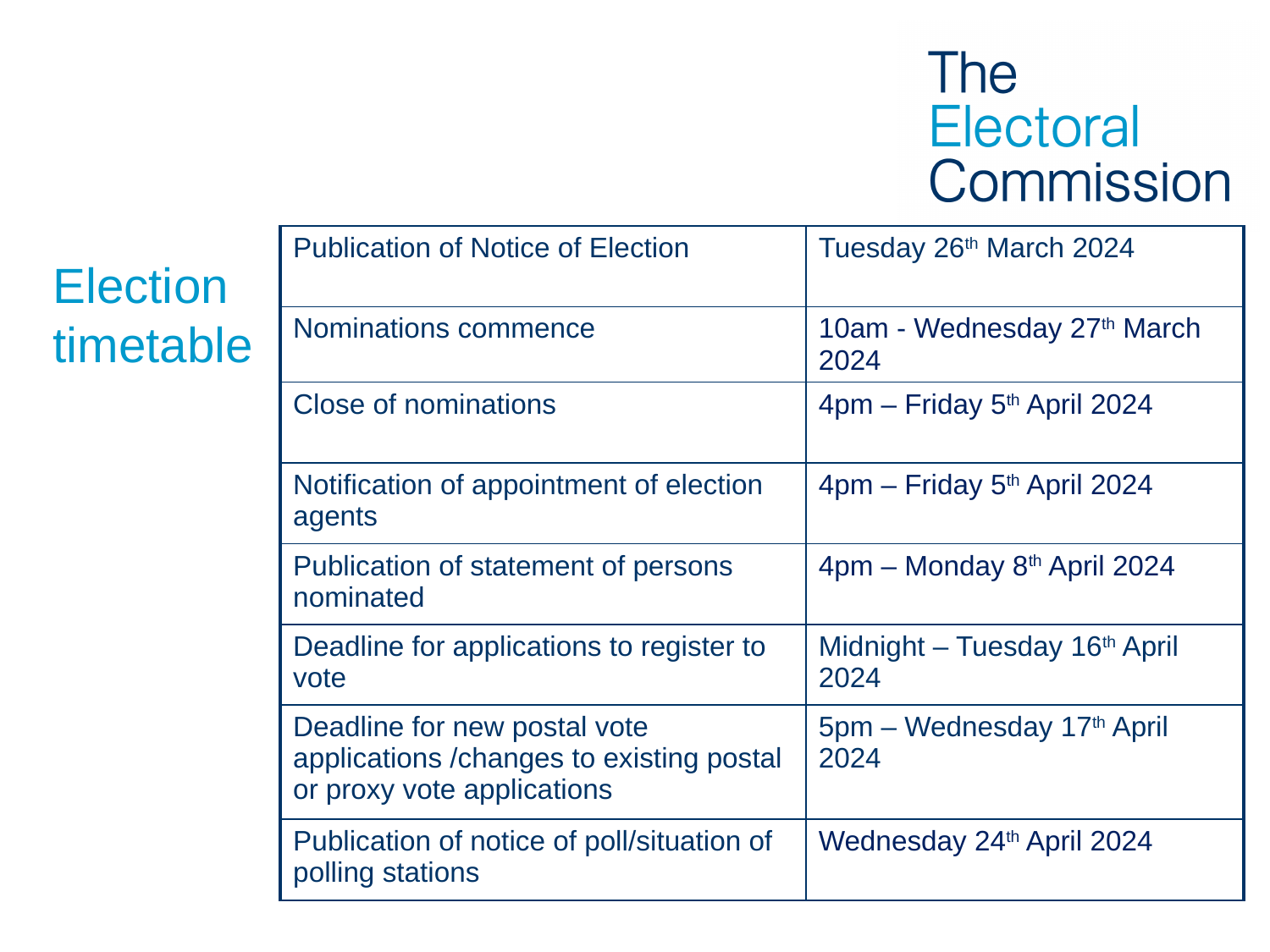

| Publication of Notice of Election | Tuesday 26th March 2024 |
| --- | --- |
| Nominations commence | 10am - Wednesday 27th March 2024 |
| Close of nominations | 4pm – Friday 5th April 2024 |
| Notification of appointment of election agents | 4pm – Friday 5th April 2024 |
| Publication of statement of persons nominated | 4pm – Monday 8th April 2024 |
| Deadline for applications to register to vote | Midnight – Tuesday 16th April 2024 |
| Deadline for new postal vote applications /changes to existing postal or proxy vote applications | 5pm – Wednesday 17th April 2024 |
| Publication of notice of poll/situation of polling stations | Wednesday 24th April 2024 |
# Election timetable